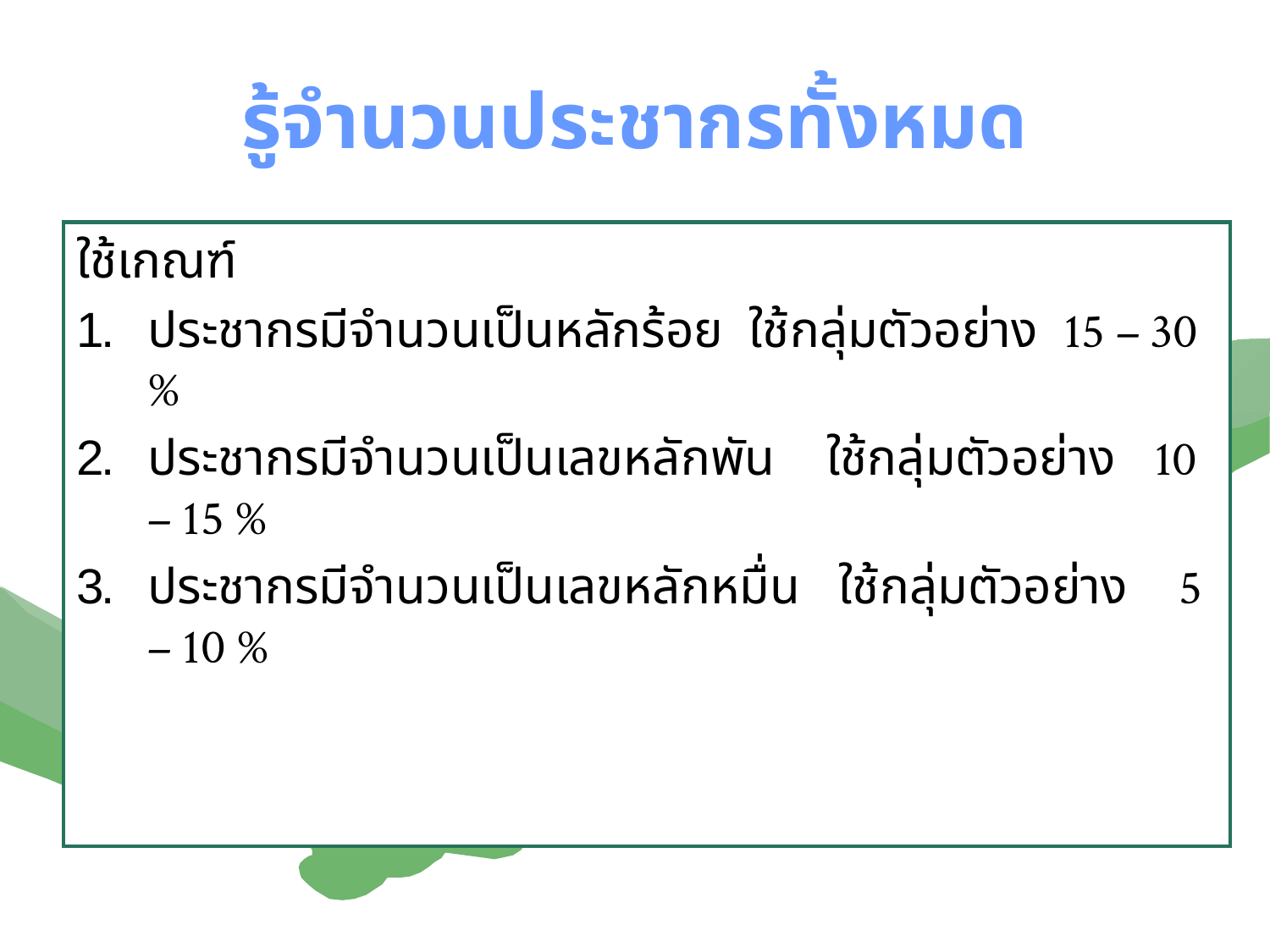

# รู้จำนวนประชากรทั้งหมด
ใช้เกณฑ์
ประชากรมีจำนวนเป็นหลักร้อย  ใช้กลุ่มตัวอย่าง  15 – 30 %
ประชากรมีจำนวนเป็นเลขหลักพัน    ใช้กลุ่มตัวอย่าง   10 – 15 %
ประชากรมีจำนวนเป็นเลขหลักหมื่น   ใช้กลุ่มตัวอย่าง    5 – 10 %